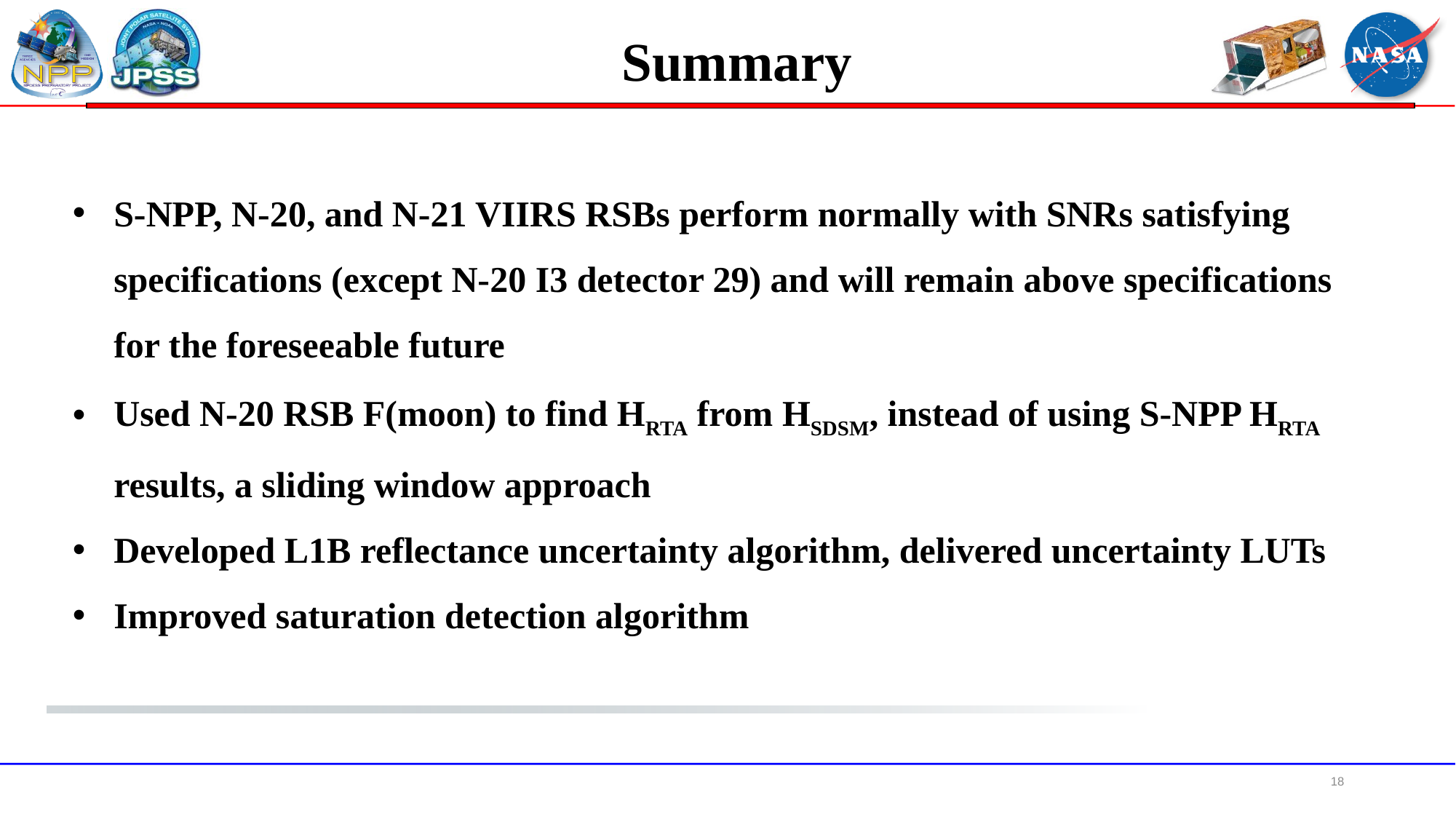

Summary
S-NPP, N-20, and N-21 VIIRS RSBs perform normally with SNRs satisfying specifications (except N-20 I3 detector 29) and will remain above specifications for the foreseeable future
Used N-20 RSB F(moon) to find HRTA from HSDSM, instead of using S-NPP HRTA results, a sliding window approach
Developed L1B reflectance uncertainty algorithm, delivered uncertainty LUTs
Improved saturation detection algorithm

18